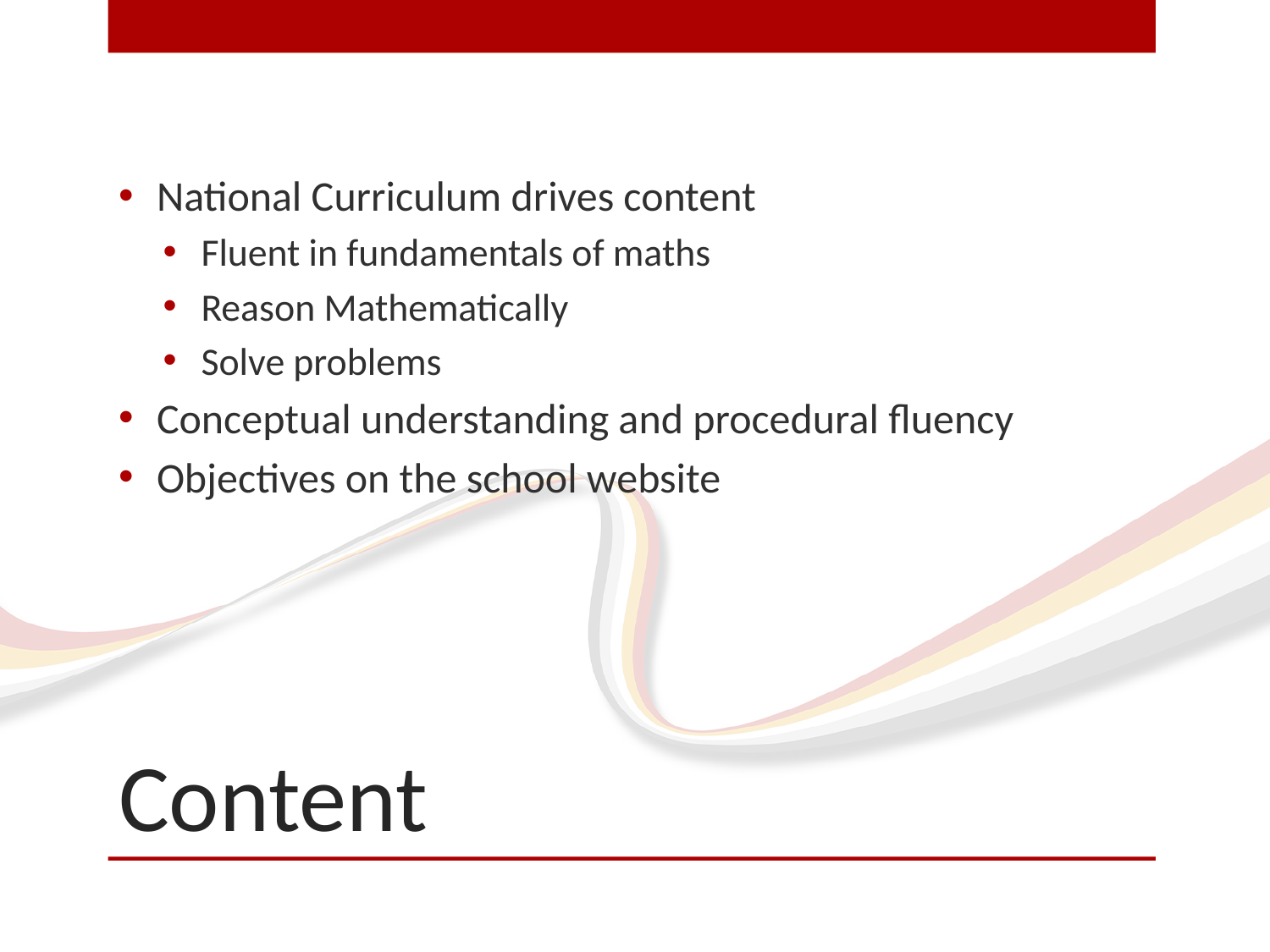

National Curriculum drives content
Fluent in fundamentals of maths
Reason Mathematically
Solve problems
Conceptual understanding and procedural fluency
Objectives on the school website

# Content